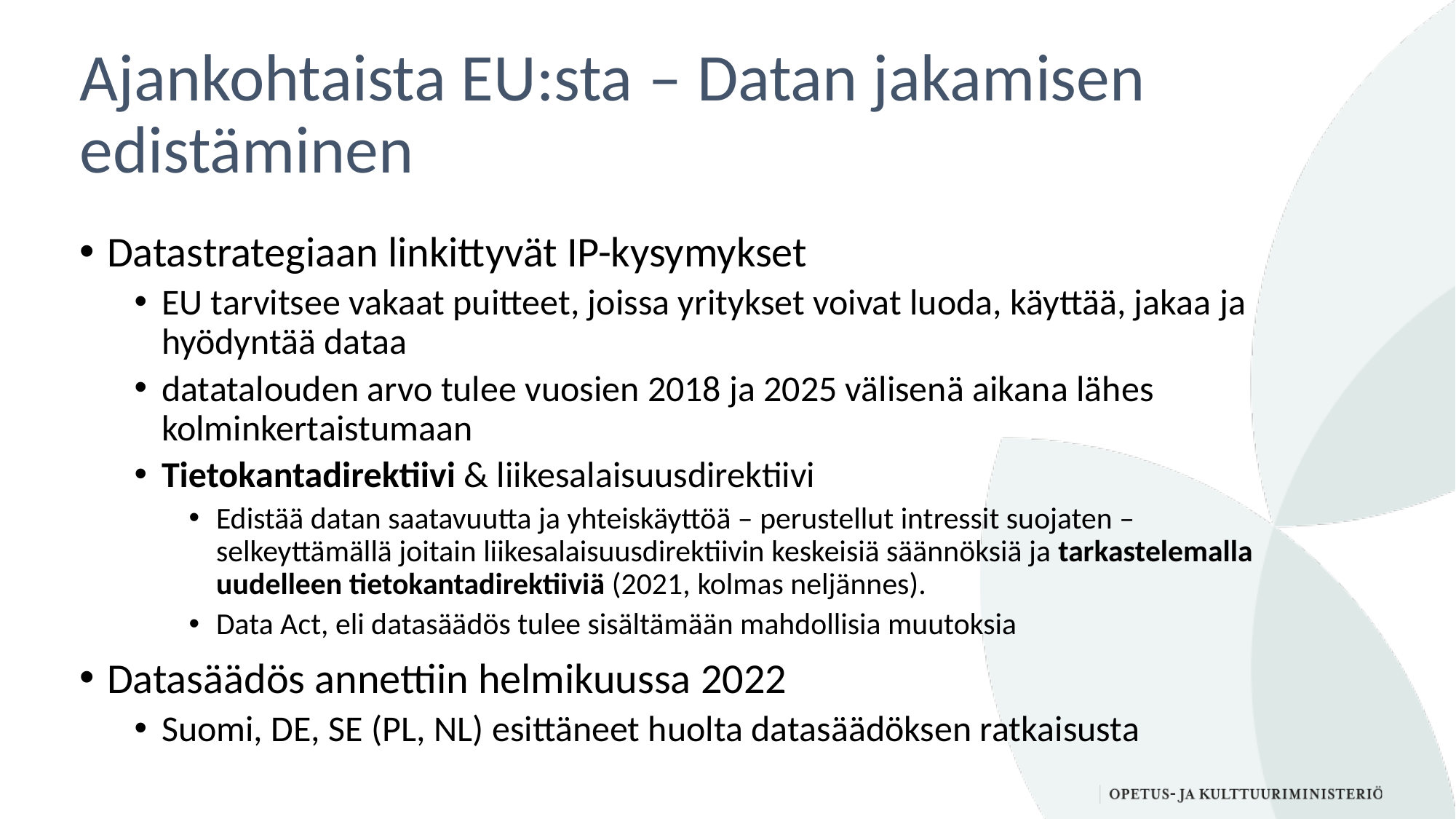

# Ajankohtaista EU:sta – Datan jakamisen edistäminen
Datastrategiaan linkittyvät IP-kysymykset
EU tarvitsee vakaat puitteet, joissa yritykset voivat luoda, käyttää, jakaa ja hyödyntää dataa
datatalouden arvo tulee vuosien 2018 ja 2025 välisenä aikana lähes kolminkertaistumaan
Tietokantadirektiivi & liikesalaisuusdirektiivi
Edistää datan saatavuutta ja yhteiskäyttöä – perustellut intressit suojaten – selkeyttämällä joitain liikesalaisuusdirektiivin keskeisiä säännöksiä ja tarkastelemalla uudelleen tietokantadirektiiviä (2021, kolmas neljännes).
Data Act, eli datasäädös tulee sisältämään mahdollisia muutoksia
Datasäädös annettiin helmikuussa 2022
Suomi, DE, SE (PL, NL) esittäneet huolta datasäädöksen ratkaisusta